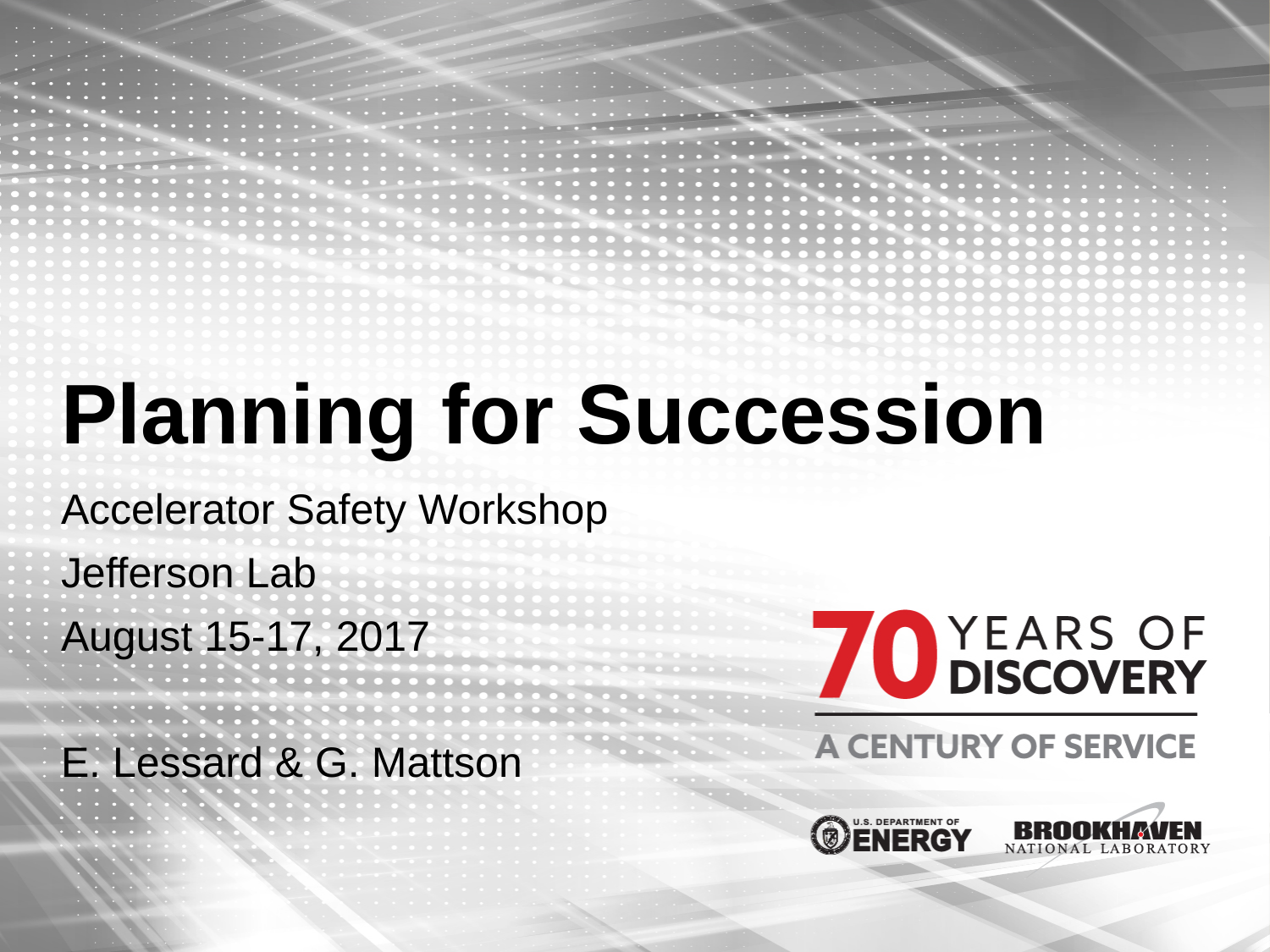

# Planning for Succession
Accelerator Safety Workshop
Jefferson Lab
August 15-17, 2017

E. Lessard & G. Mattson